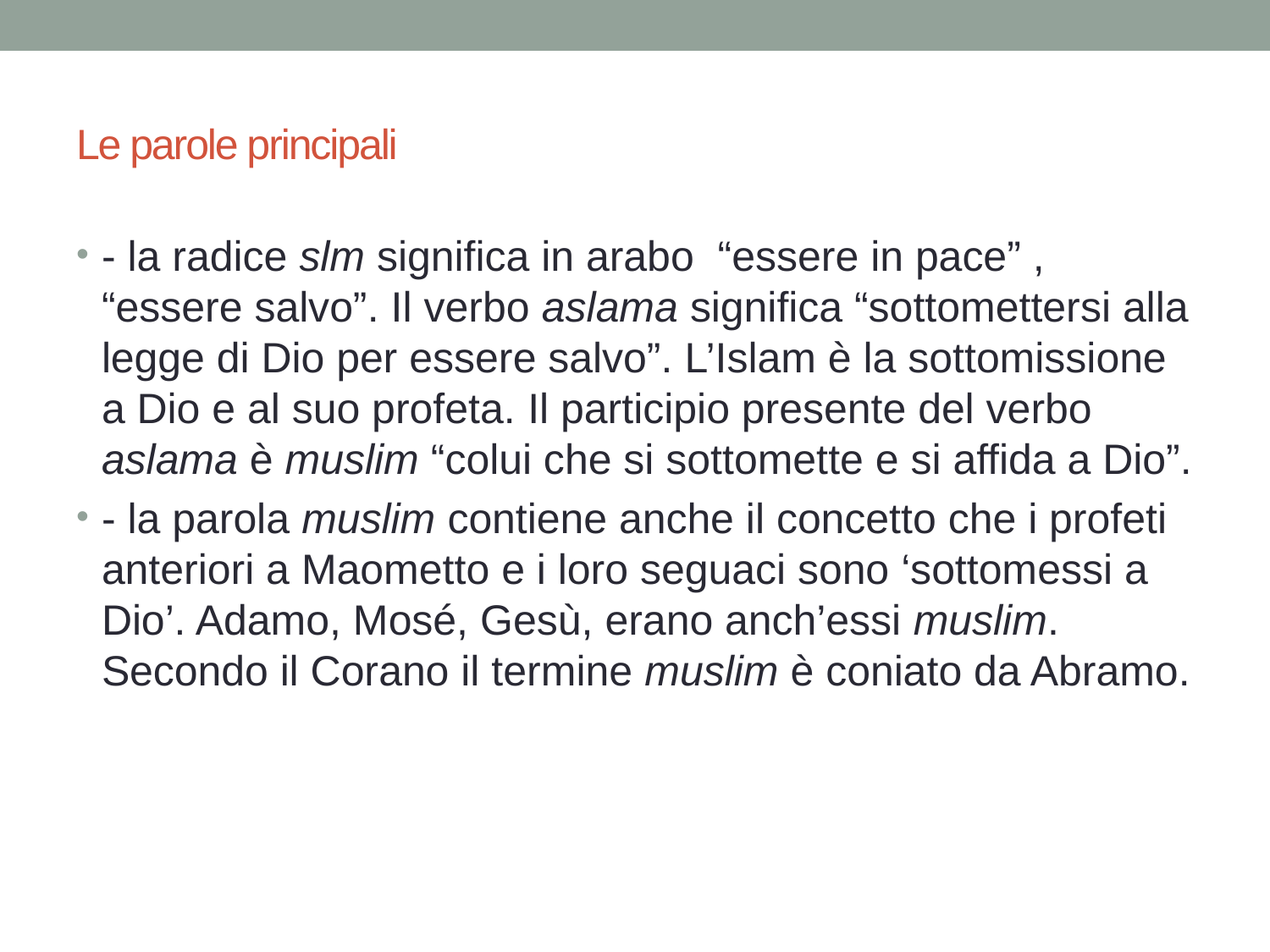

# Le parole principali
- la radice slm significa in arabo  “essere in pace” , “essere salvo”. Il verbo aslama significa “sottomettersi alla legge di Dio per essere salvo”. L’Islam è la sottomissione a Dio e al suo profeta. Il participio presente del verbo aslama è muslim “colui che si sottomette e si affida a Dio”.
- la parola muslim contiene anche il concetto che i profeti anteriori a Maometto e i loro seguaci sono ‘sottomessi a Dio’. Adamo, Mosé, Gesù, erano anch’essi muslim. Secondo il Corano il termine muslim è coniato da Abramo.